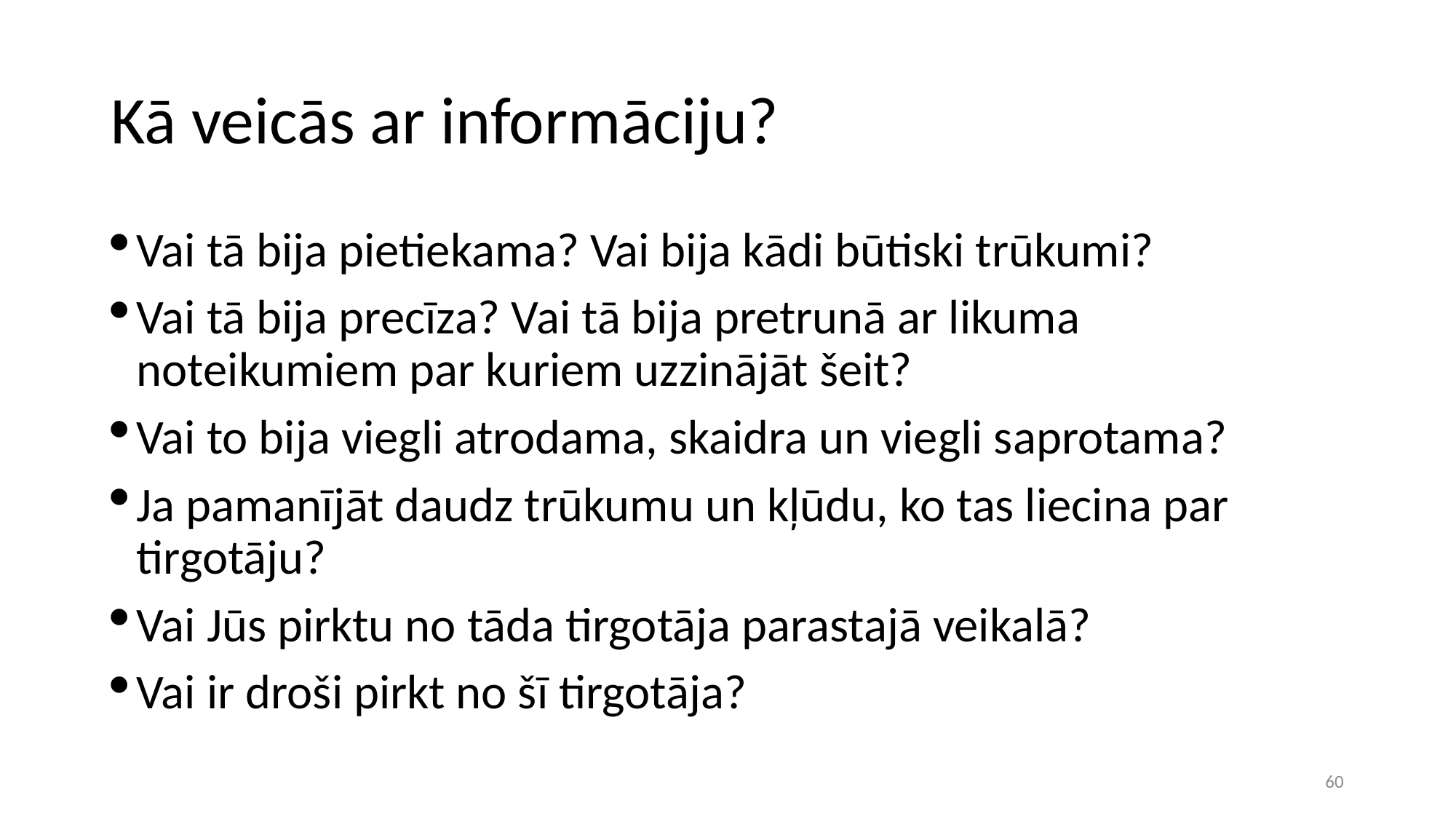

Kā veicās ar informāciju?
Vai tā bija pietiekama? Vai bija kādi būtiski trūkumi?
Vai tā bija precīza? Vai tā bija pretrunā ar likuma noteikumiem par kuriem uzzinājāt šeit?
Vai to bija viegli atrodama, skaidra un viegli saprotama?
Ja pamanījāt daudz trūkumu un kļūdu, ko tas liecina par tirgotāju?
Vai Jūs pirktu no tāda tirgotāja parastajā veikalā?
Vai ir droši pirkt no šī tirgotāja?
60